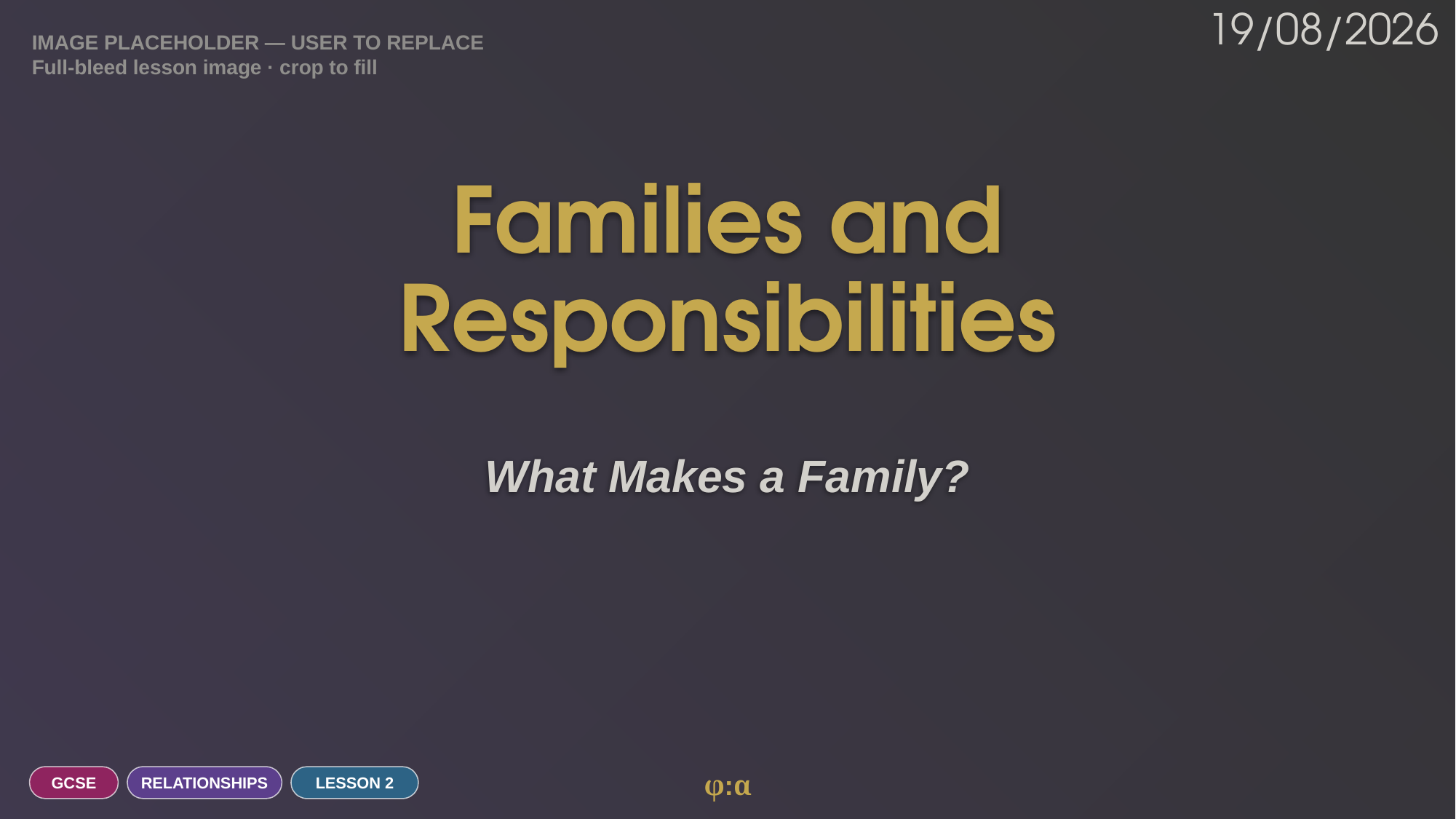

IMAGE PLACEHOLDER — USER TO REPLACE
Full-bleed lesson image · crop to fill

19/08/2026
# Families and
Responsibilities
What Makes a Family?
φ:α
GCSE
RELATIONSHIPS
LESSON 2